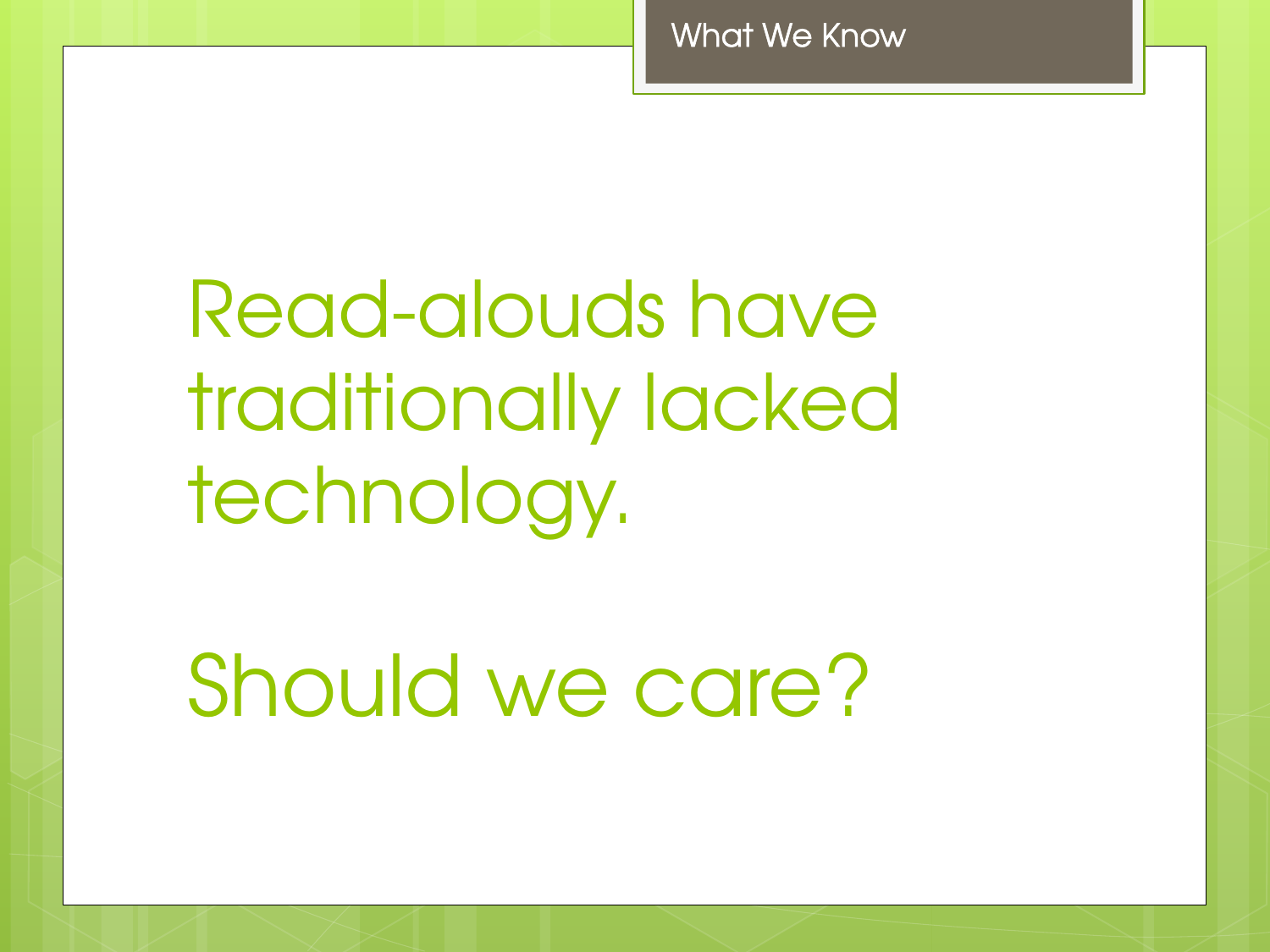

What We Know

# Read-alouds have traditionally lacked technology. Should we care?